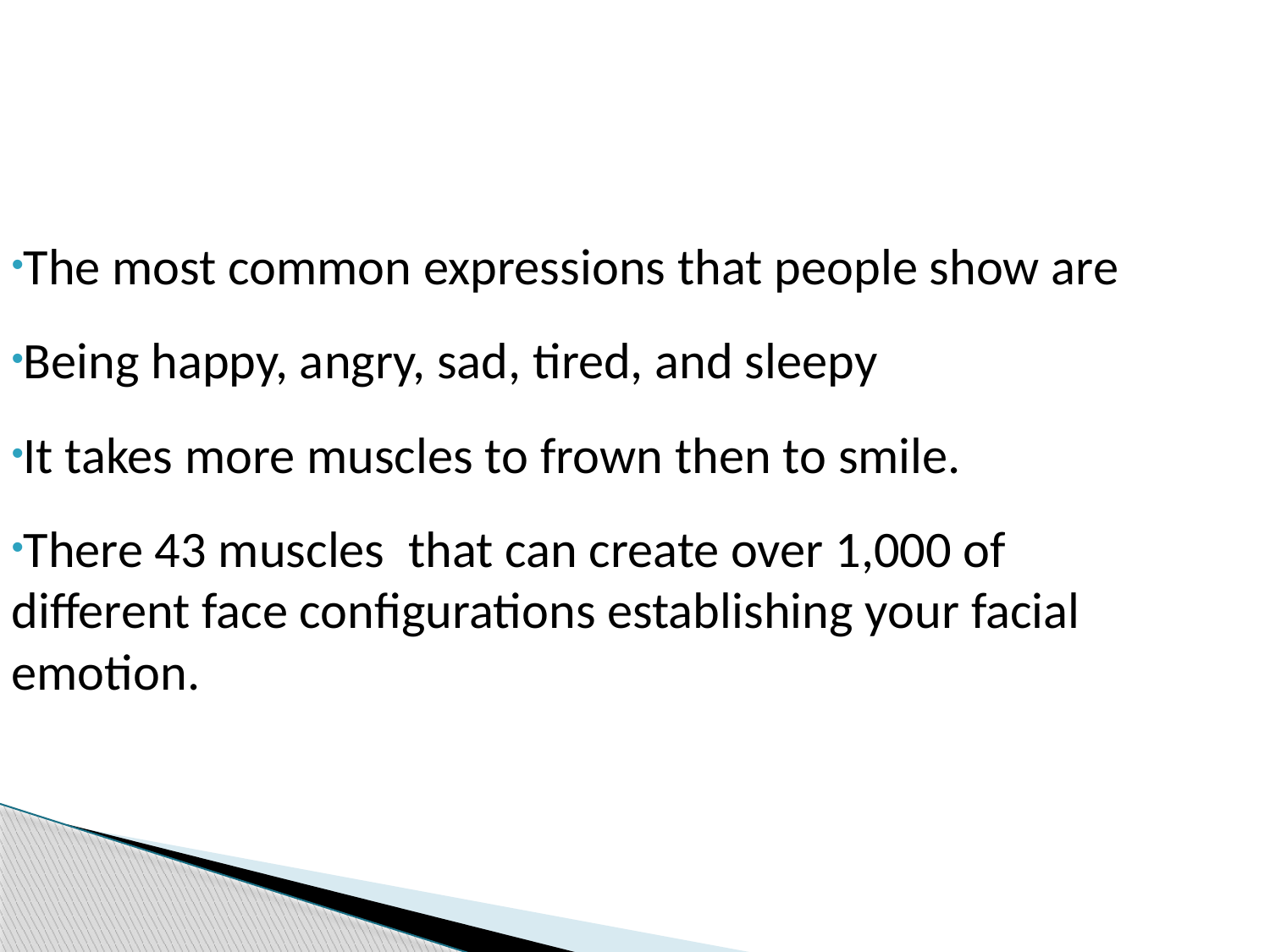

The most common expressions that people show are
Being happy, angry, sad, tired, and sleepy
It takes more muscles to frown then to smile.
There 43 muscles  that can create over 1,000 of different face configurations establishing your facial emotion.